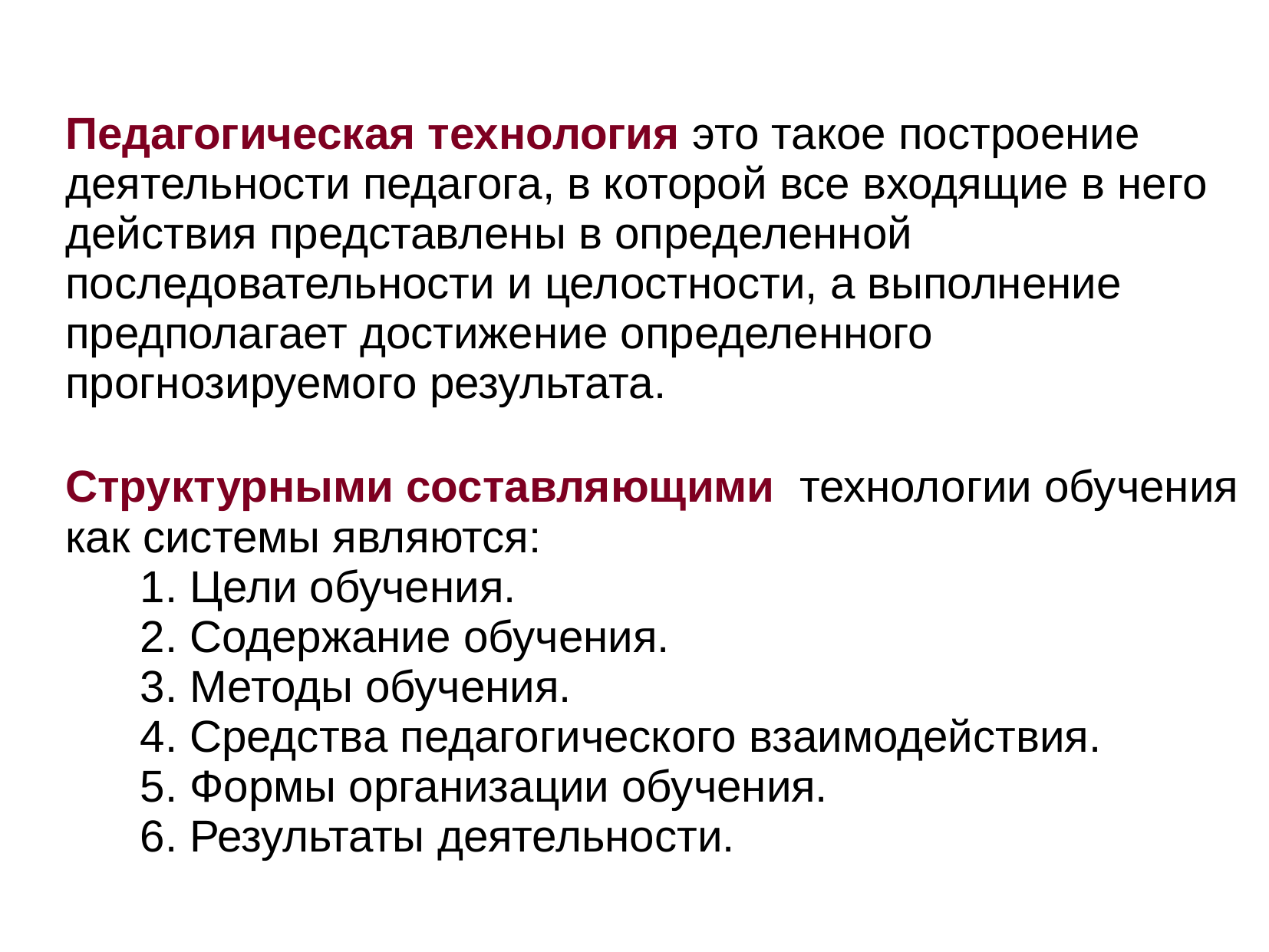

Педагогическая технология это такое построение деятельности педагога, в которой все входящие в него действия представлены в определенной последовательности и целостности, а выполнение предполагает достижение определенного прогнозируемого результата.
Структурными составляющими  технологии обучения как системы являются:
      1. Цели обучения.
      2. Содержание обучения.
      3. Методы обучения.
      4. Средства педагогического взаимодействия.
      5. Формы организации обучения.
      6. Результаты деятельности.